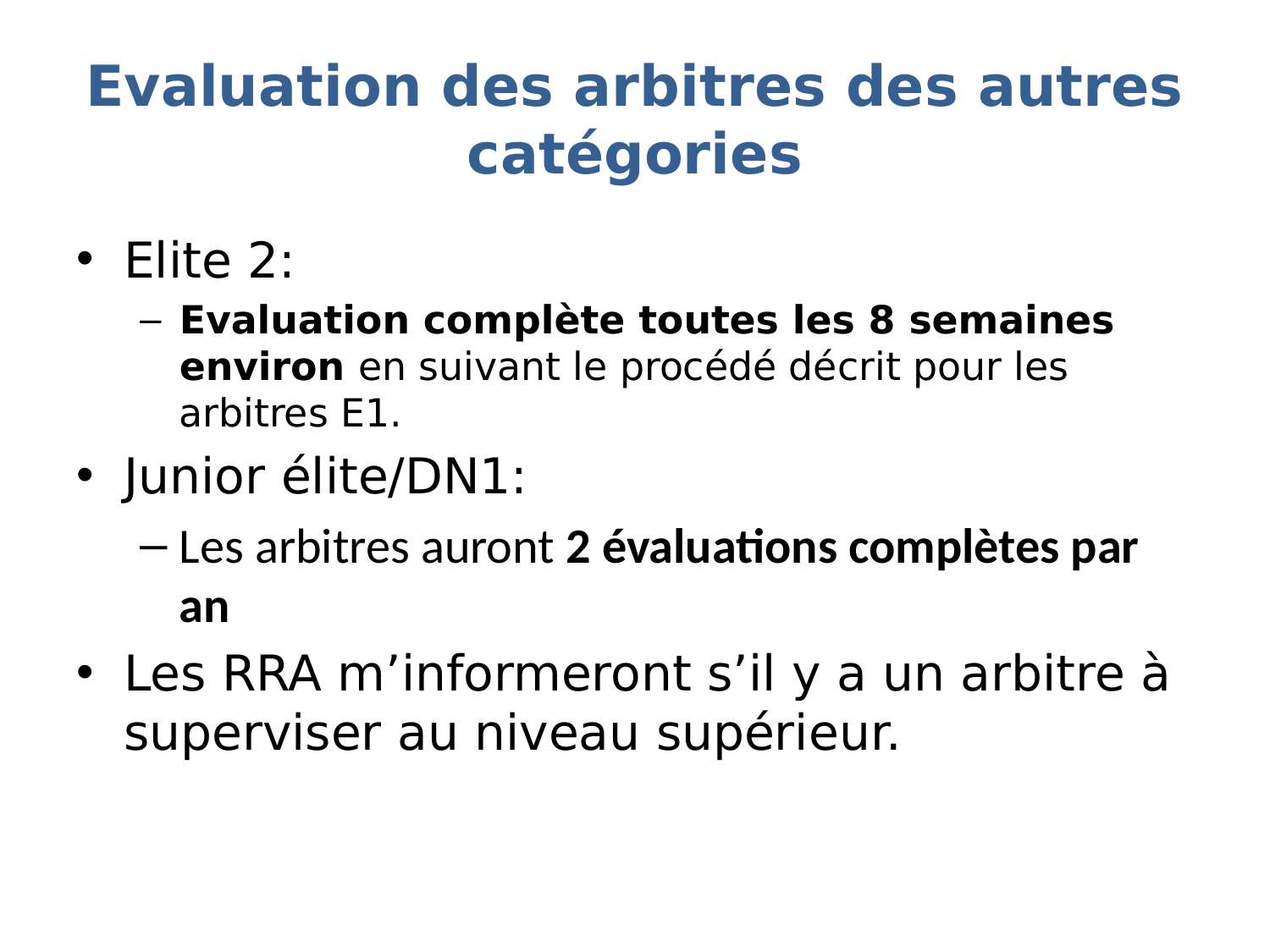

# Evaluation des arbitres des autres catégories
Elite 2:
Evaluation complète toutes les 8 semaines environ en suivant le procédé décrit pour les arbitres E1.
Junior élite/DN1:
Les arbitres auront 2 évaluations complètes par an
Les RRA m’informeront s’il y a un arbitre à superviser au niveau supérieur.